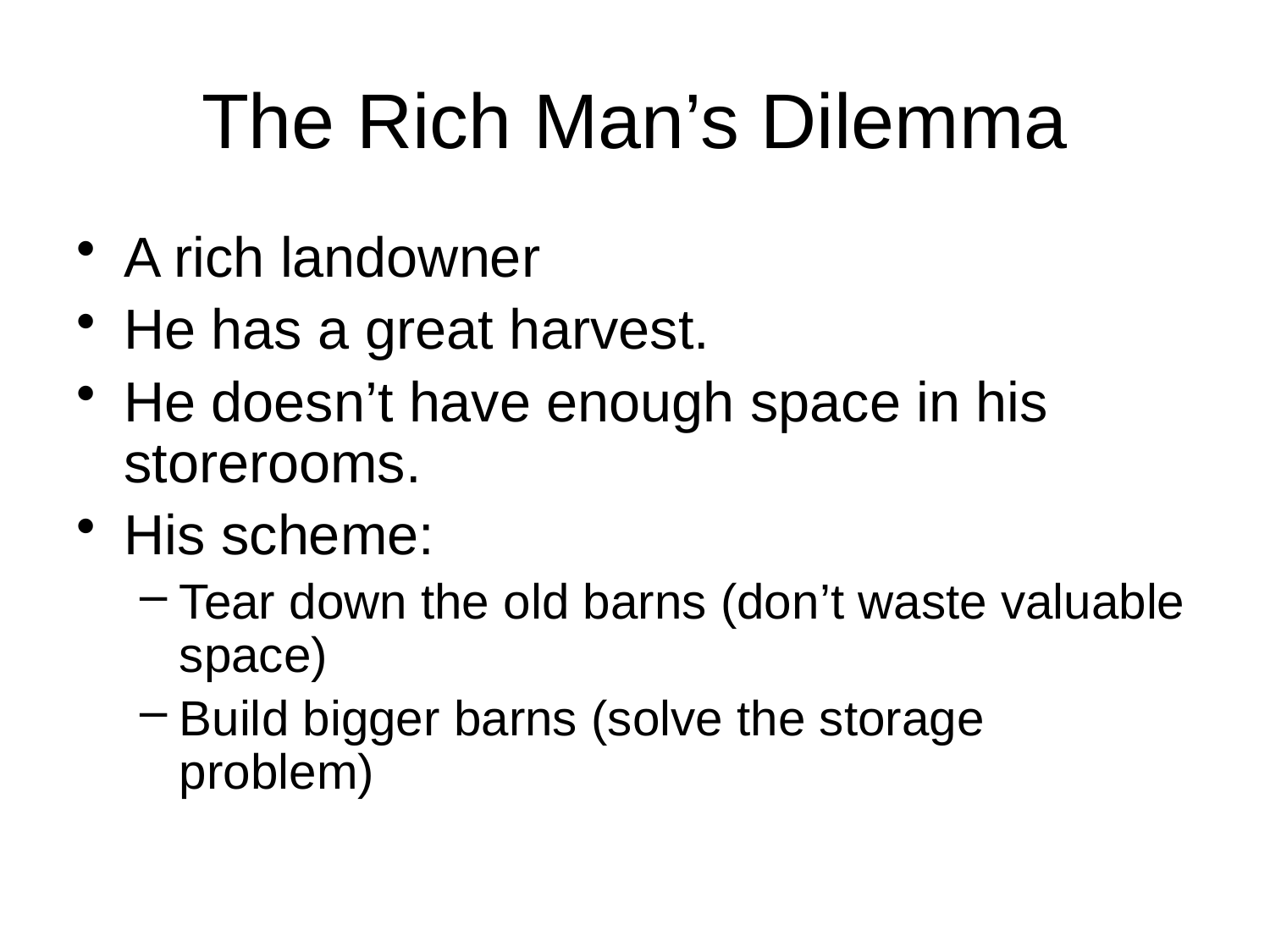

# The Rich Man’s Dilemma
A rich landowner
He has a great harvest.
He doesn’t have enough space in his storerooms.
His scheme:
Tear down the old barns (don’t waste valuable space)
Build bigger barns (solve the storage problem)